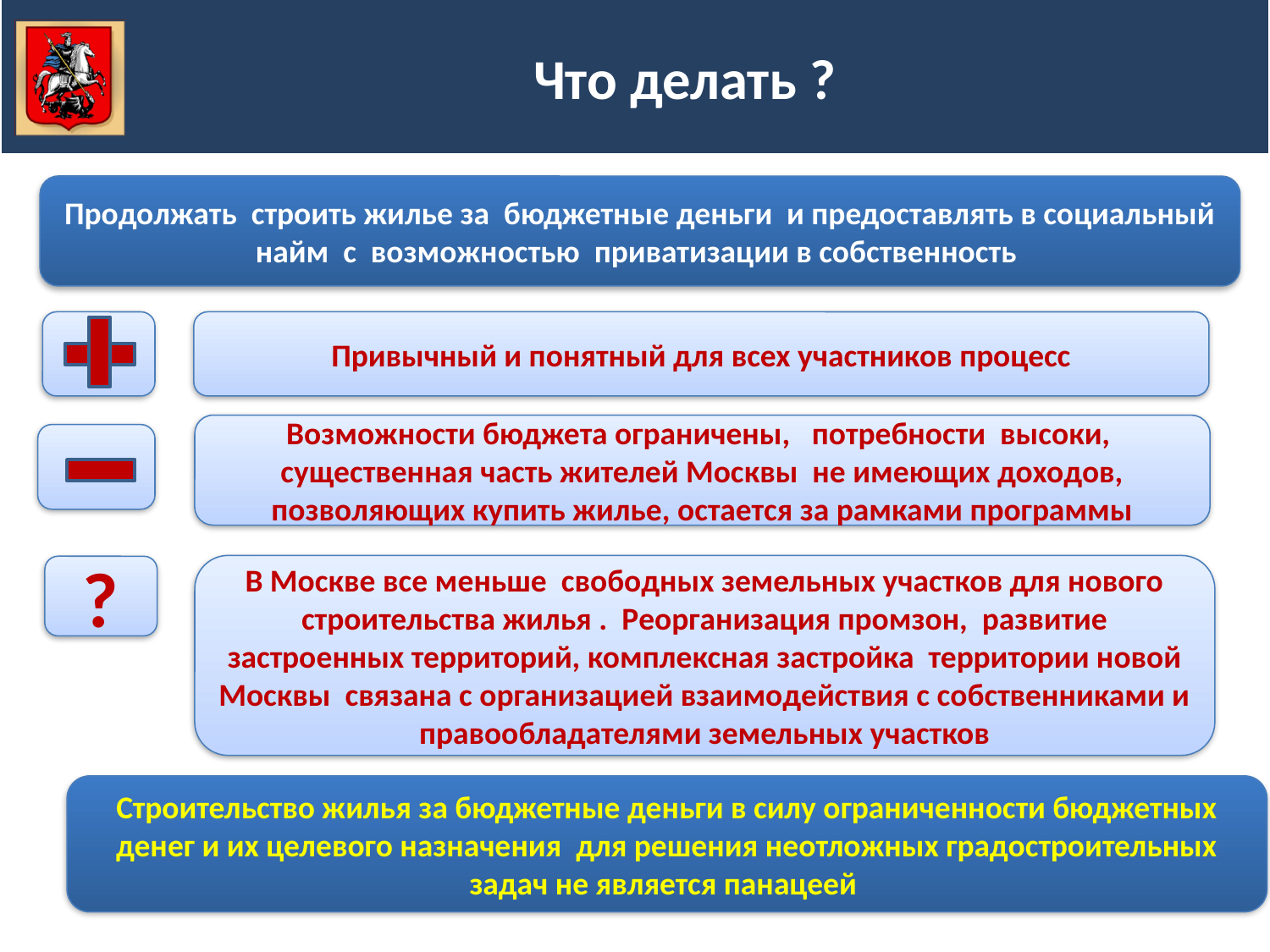

Что делать ?
Продолжать  строить жилье за  бюджетные деньги  и предоставлять в социальный найм  с  возможностью  приватизации в собственность
Привычный и понятный для всех участников процесс

Возможности бюджета ограничены,   потребности  высоки,  существенная часть жителей Москвы  не имеющих доходов, позволяющих купить жилье, остается за рамками программы

В Москве все меньше  свободных земельных участков для нового строительства жилья .  Реорганизация промзон,  развитие застроенных территорий, комплексная застройка  территории новой Москвы  связана с организацией взаимодействия с собственниками и правообладателями земельных участков
?
Строительство жилья за бюджетные деньги в силу ограниченности бюджетных денег и их целевого назначения  для решения неотложных градостроительных задач не является панацеей